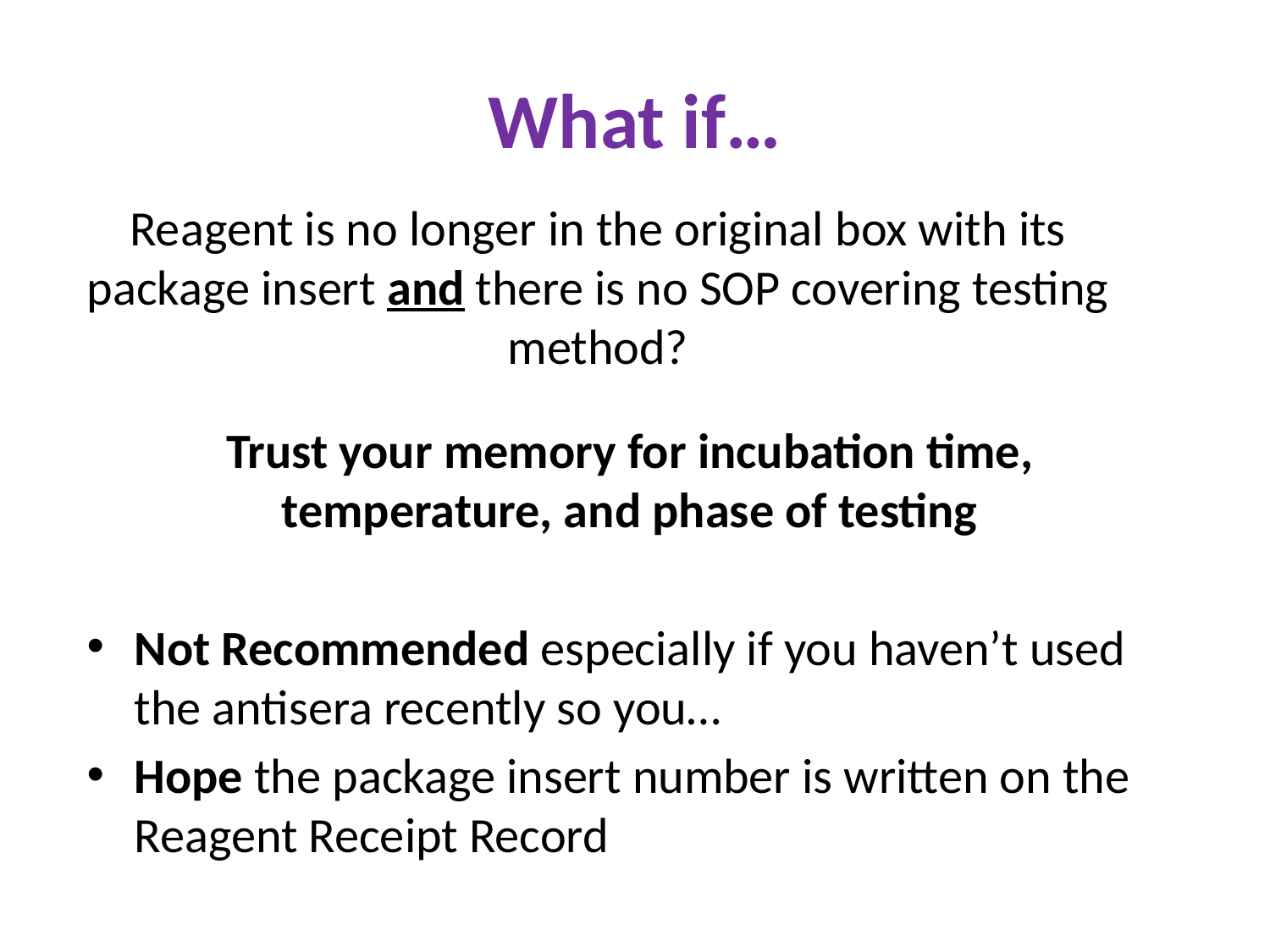

# What if…
Reagent is no longer in the original box with its package insert and there is no SOP covering testing method?

Trust your memory for incubation time, temperature, and phase of testing

Not Recommended especially if you haven’t used the antisera recently so you…
Hope the package insert number is written on the Reagent Receipt Record